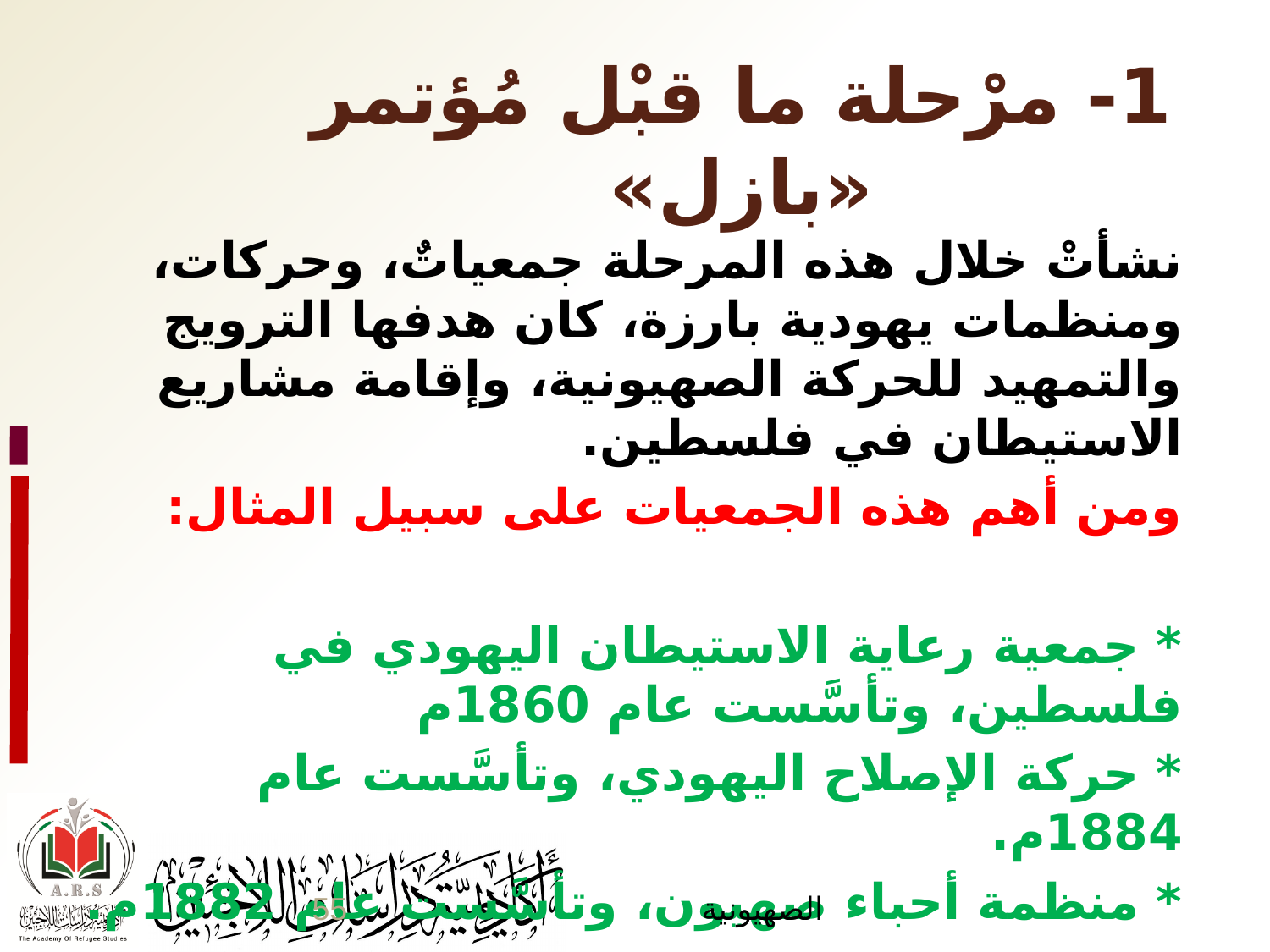

1- مرْحلة ما قبْل مُؤتمر «بازل»
نشأتْ خلال هذه المرحلة جمعياتٌ، وحركات، ومنظمات يهودية بارزة، كان هدفها الترويج والتمهيد للحركة الصهيونية، وإقامة مشاريع الاستيطان في فلسطين‏.‏
ومن أهم هذه الجمعيات على سبيل المثال‏: ‏

	* جمعية رعاية الاستيطان اليهودي في فلسطين، 	وتأسَّست عام 1860م
	* حركة الإصلاح اليهودي، وتأسَّست عام 1884م.
	* منظمة أحباء صهيون، وتأسَّست عام 1882م.
55
الصهيونية